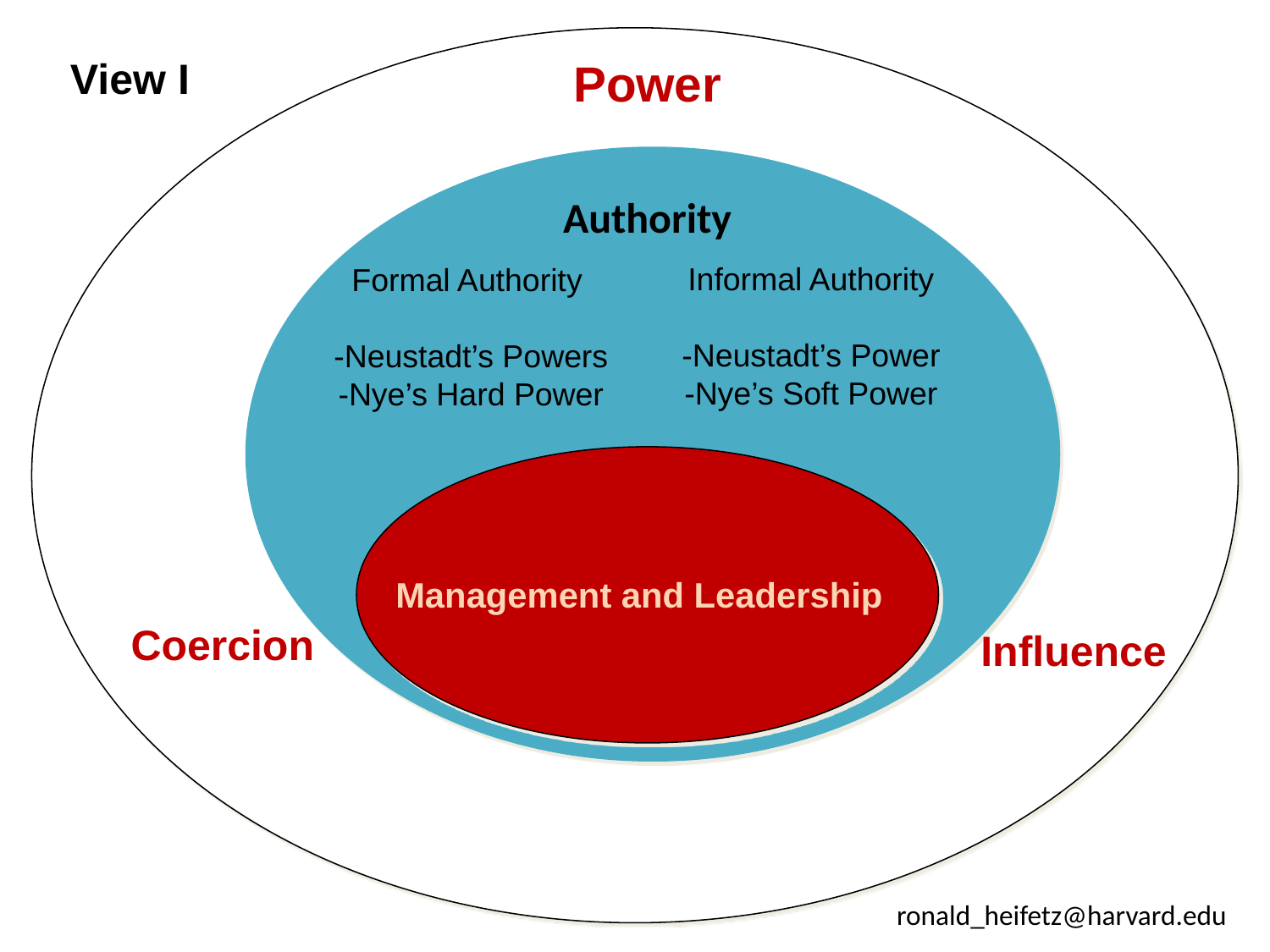

View I
Power
a
Informal Authority

-Neustadt’s Power
-Nye’s Soft Power
Formal Authority

-Neustadt’s Powers
-Nye’s Hard Power

   Management and Leadership
Coercion
Influence
Authority
ronald_heifetz@harvard.edu